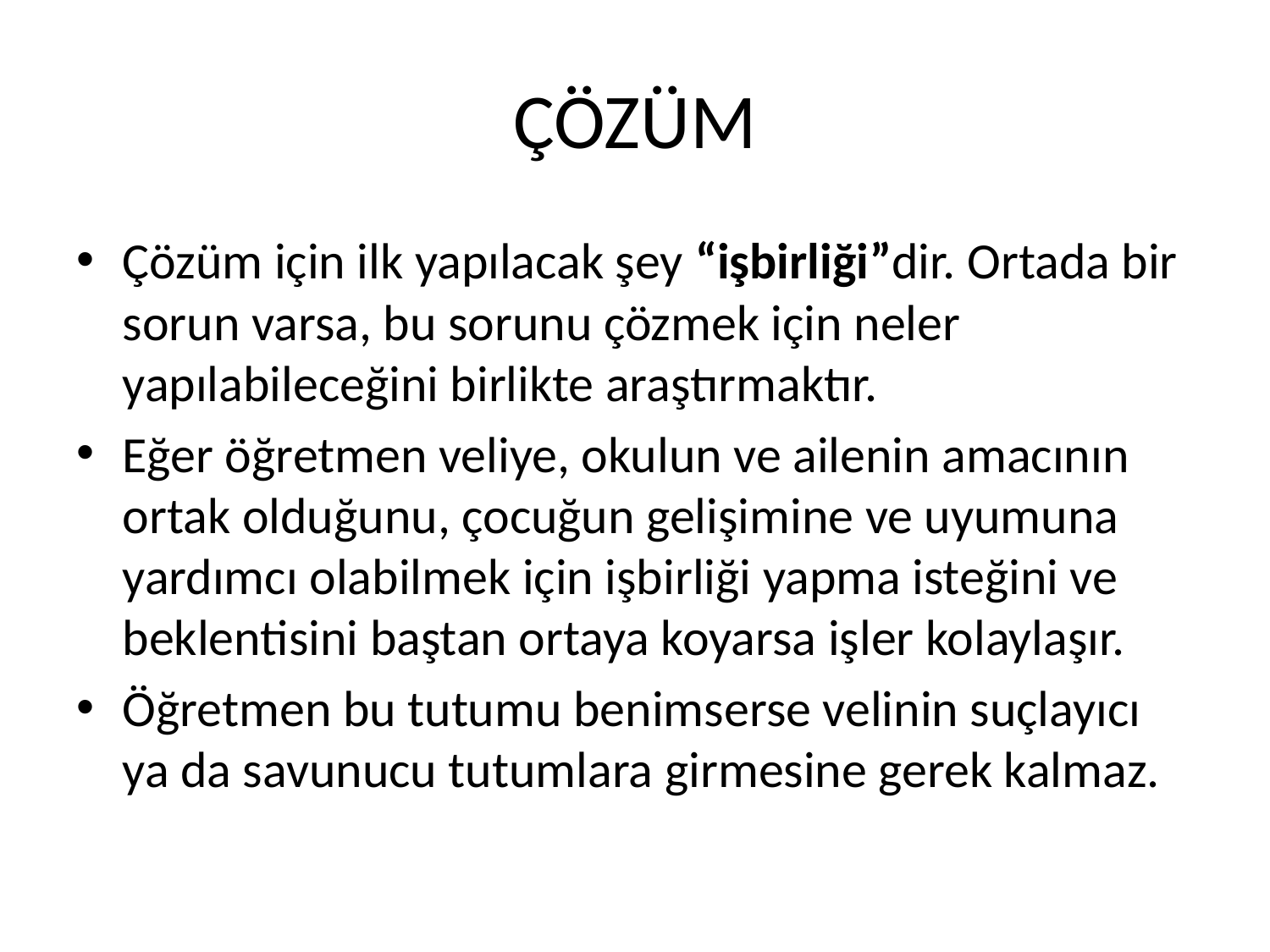

# ÇÖZÜM
Çözüm için ilk yapılacak şey “işbirliği”dir. Ortada bir sorun varsa, bu sorunu çözmek için neler yapılabileceğini birlikte araştırmaktır.
Eğer öğretmen veliye, okulun ve ailenin amacının ortak olduğunu, çocuğun gelişimine ve uyumuna yardımcı olabilmek için işbirliği yapma isteğini ve beklentisini baştan ortaya koyarsa işler kolaylaşır.
Öğretmen bu tutumu benimserse velinin suçlayıcı ya da savunucu tutumlara girmesine gerek kalmaz.